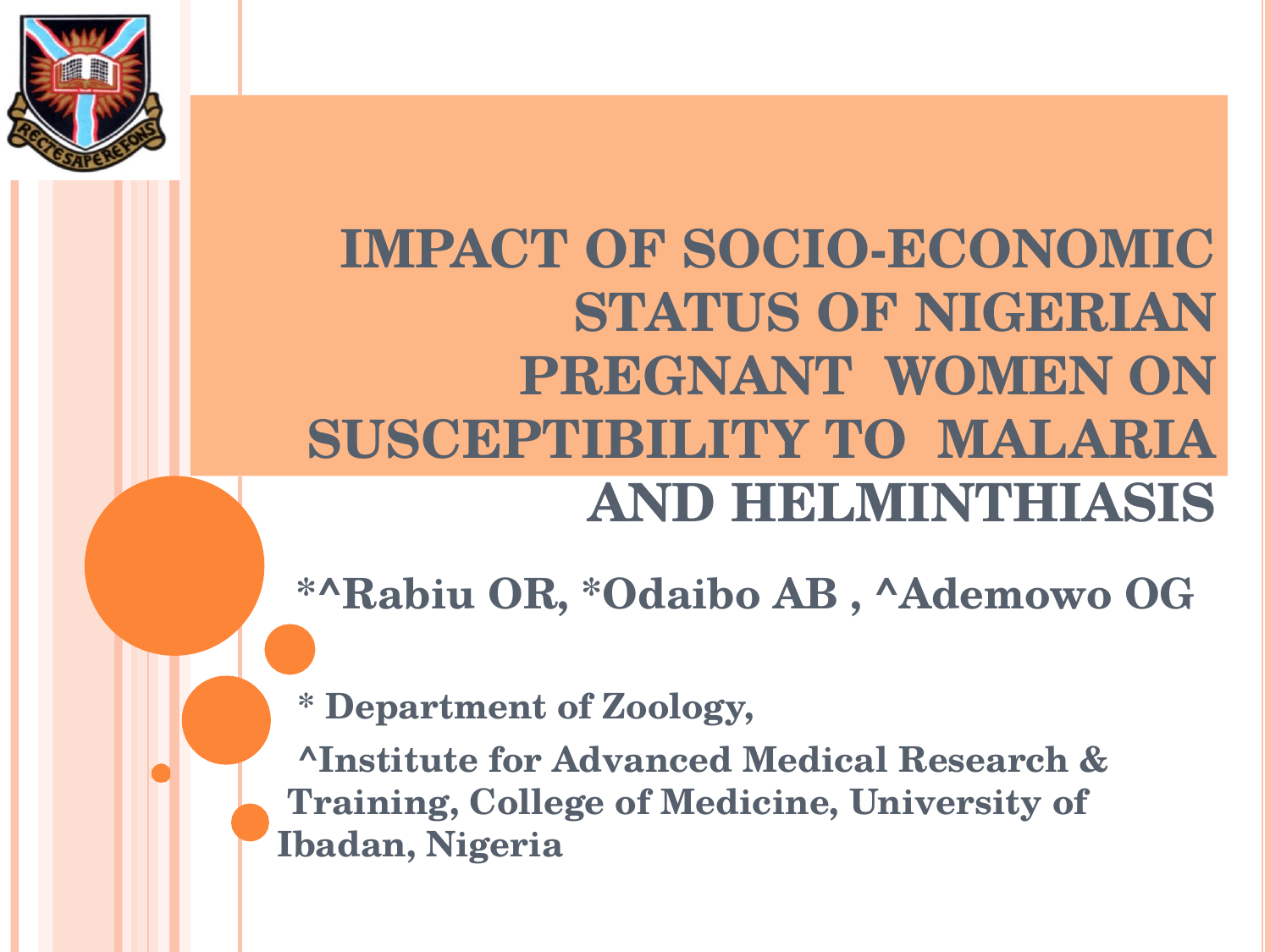

# IMPACT OF SOCIO-ECONOMIC  STATUS OF NIGERIAN PREGNANT  WOMEN ON SUSCEPTIBILITY TO  MALARIA AND HELMINTHIASIS

*^Rabiu OR, *Odaibo AB , ^Ademowo OG

* Department of Zoology,
^Institute for Advanced Medical Research &  Training, College of Medicine, University of  Ibadan, Nigeria